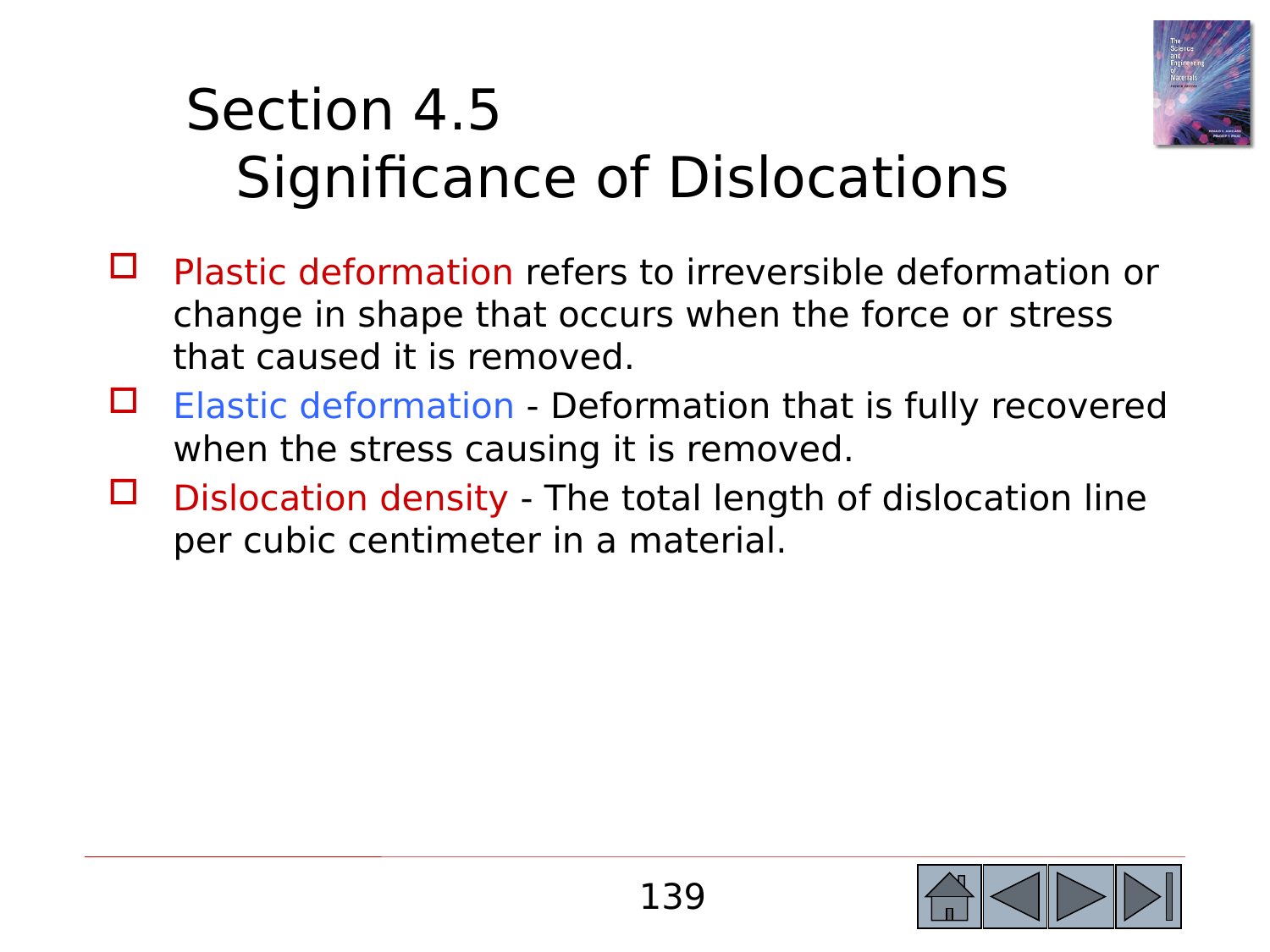

Section 4.5                                Significance of Dislocations
Plastic deformation refers to irreversible deformation or change in shape that occurs when the force or stress that caused it is removed.
Elastic deformation - Deformation that is fully recovered when the stress causing it is removed.
Dislocation density - The total length of dislocation line per cubic centimeter in a material.